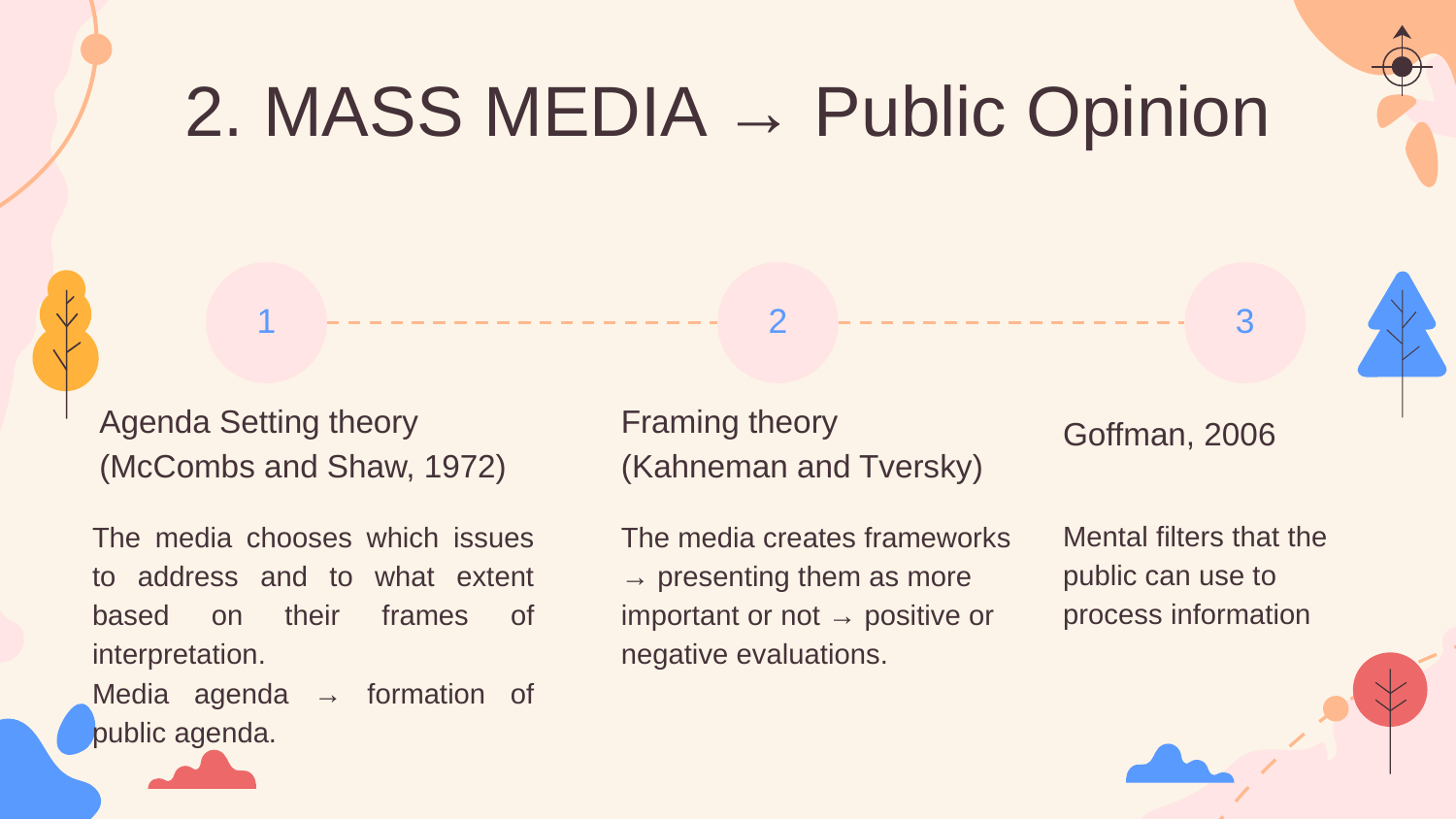

# 2. MASS MEDIA → Public Opinion
2
1
3
Agenda Setting theory (McCombs and Shaw, 1972)
Framing theory
(Kahneman and Tversky)
Goffman, 2006

Mental filters that the public can use to process information
The media chooses which issues to address and to what extent based on their frames of interpretation.
Media agenda → formation of public agenda.

The media creates frameworks → presenting them as more important or not → positive or negative evaluations.